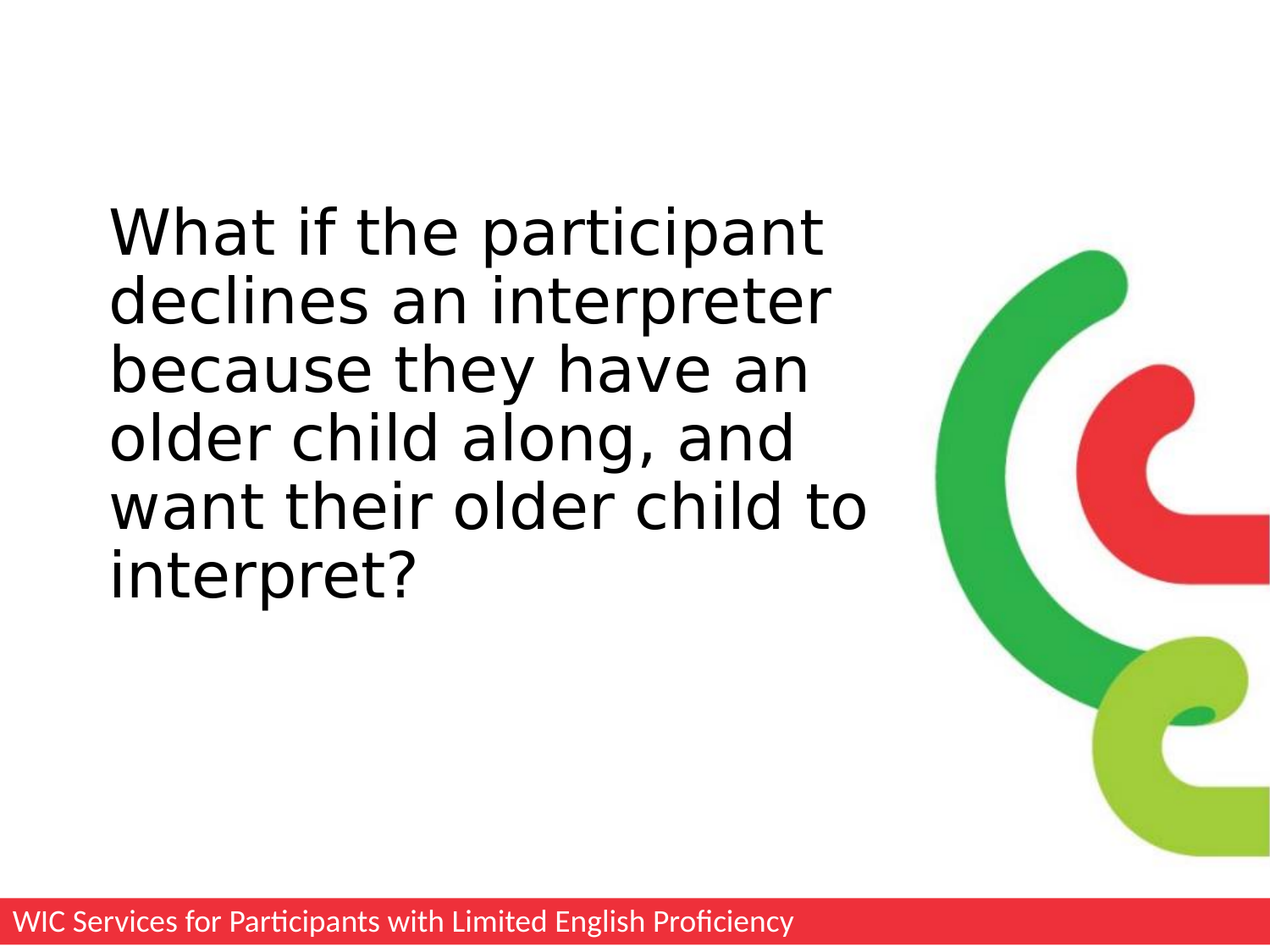

What if the participant declines an interpreter because they have an older child along, and want their older child to interpret?
WIC Services for Participants with Limited English Proficiency